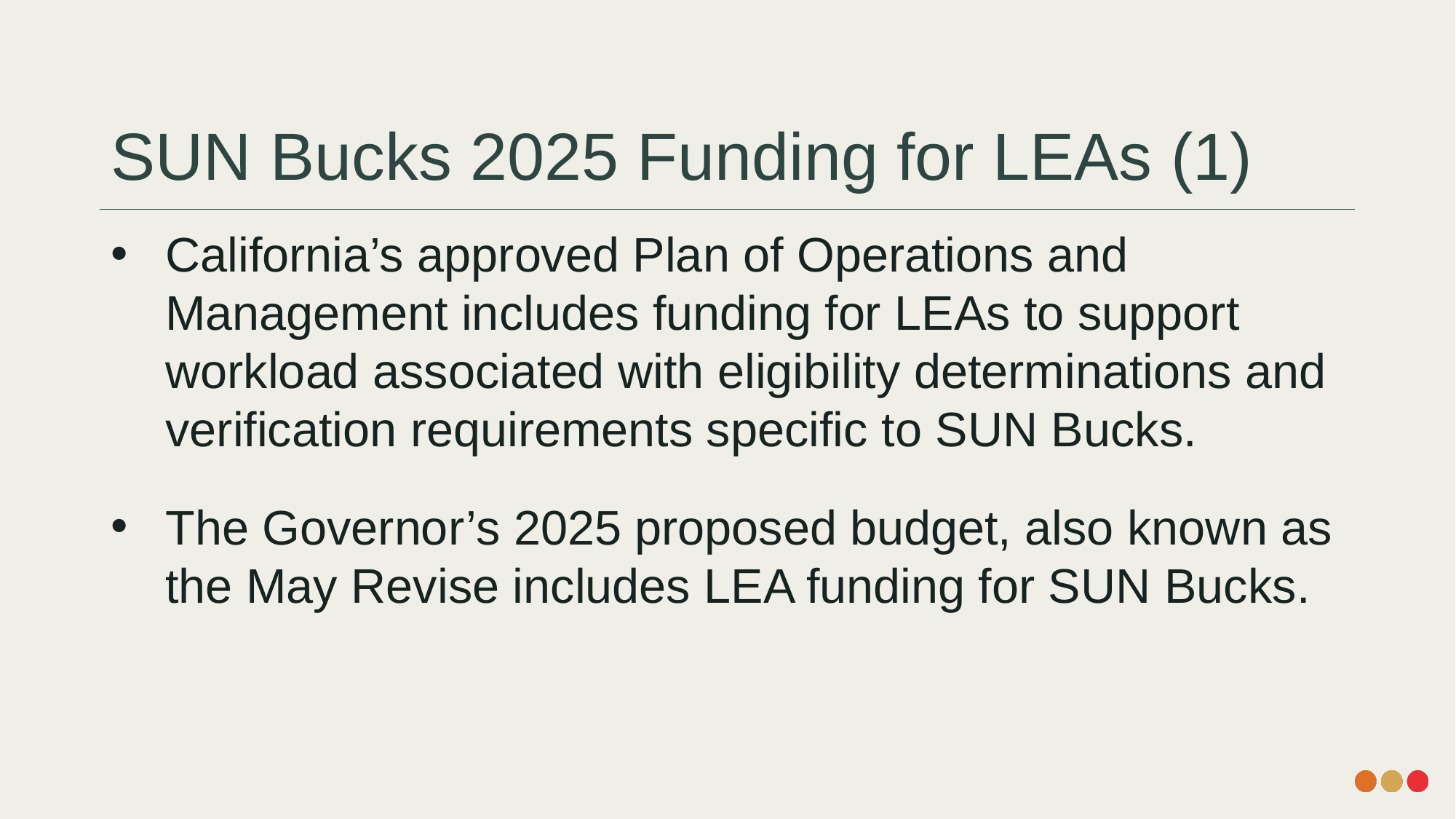

# SUN Bucks 2025 Funding for LEAs (1)
California’s approved Plan of Operations and Management includes funding for LEAs to support workload associated with eligibility determinations and verification requirements specific to SUN Bucks.
The Governor’s 2025 proposed budget, also known as the May Revise includes LEA funding for SUN Bucks.